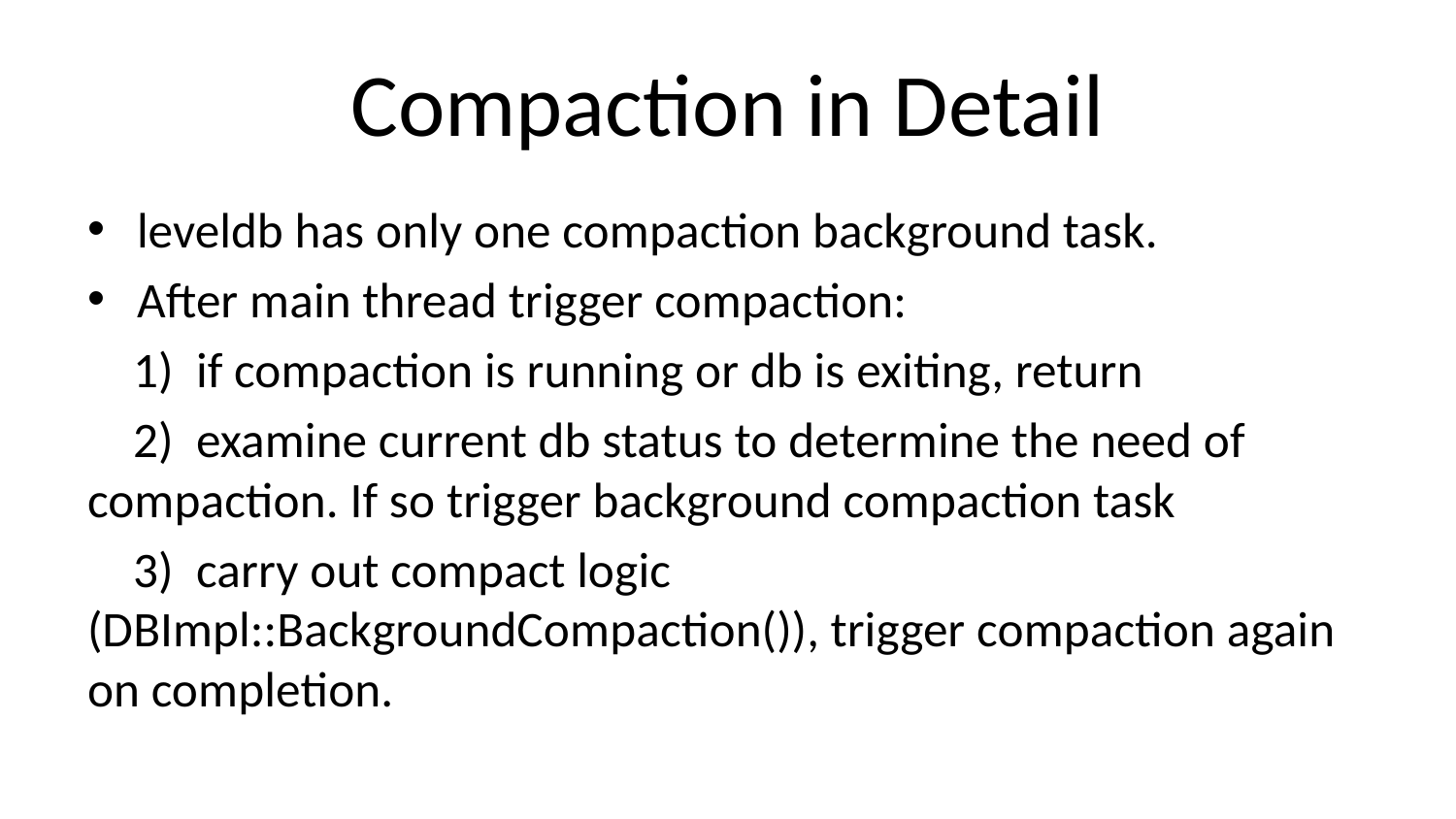

# Compaction in Detail
leveldb has only one compaction background task.
After main thread trigger compaction:
    1)  if compaction is running or db is exiting, return
    2)  examine current db status to determine the need of compaction. If so trigger background compaction task
    3)  carry out compact logic (DBImpl::BackgroundCompaction()), trigger compaction again on completion.